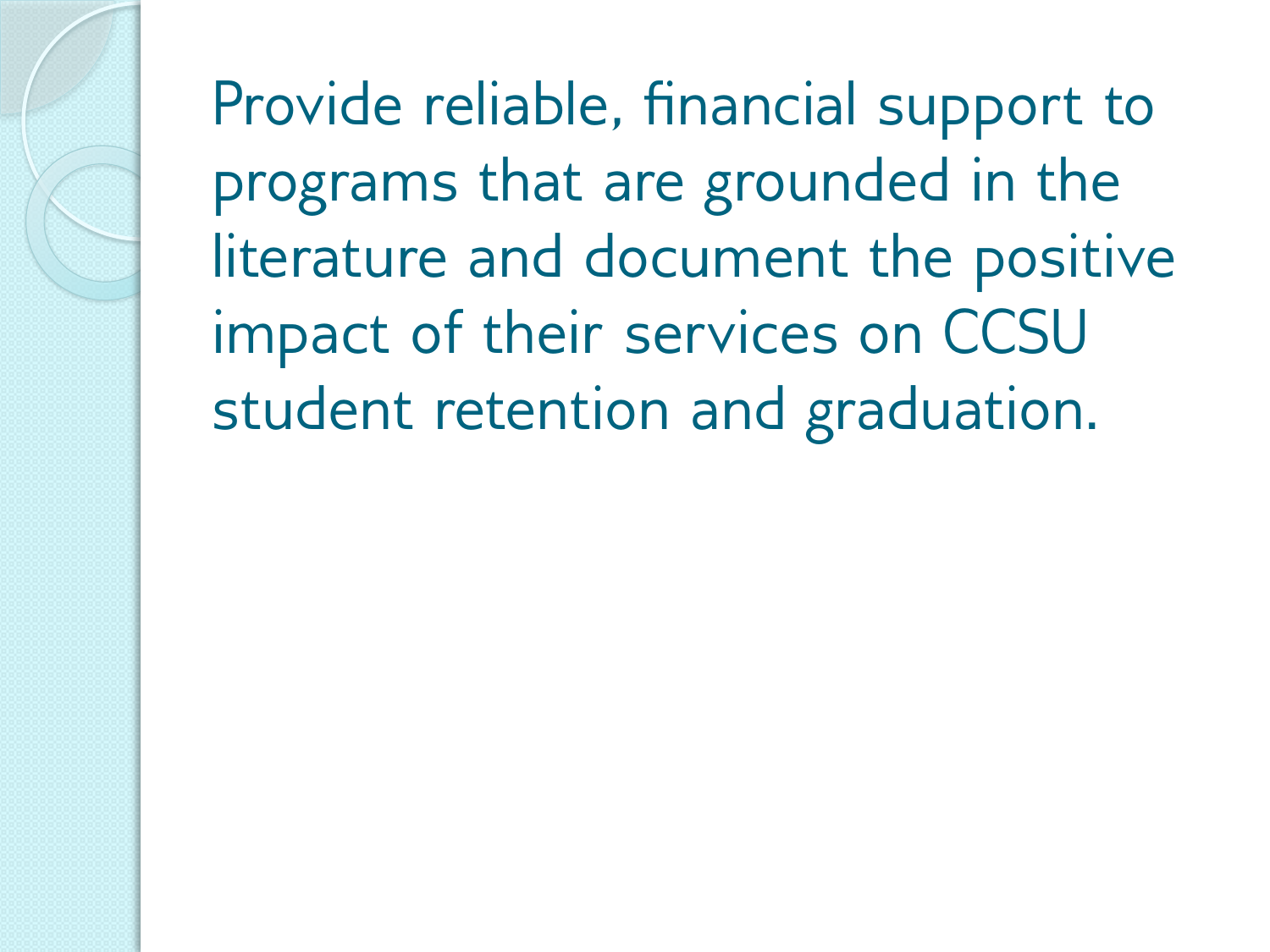

# Provide reliable, financial support to programs that are grounded in the literature and document the positive impact of their services on CCSU student retention and graduation.